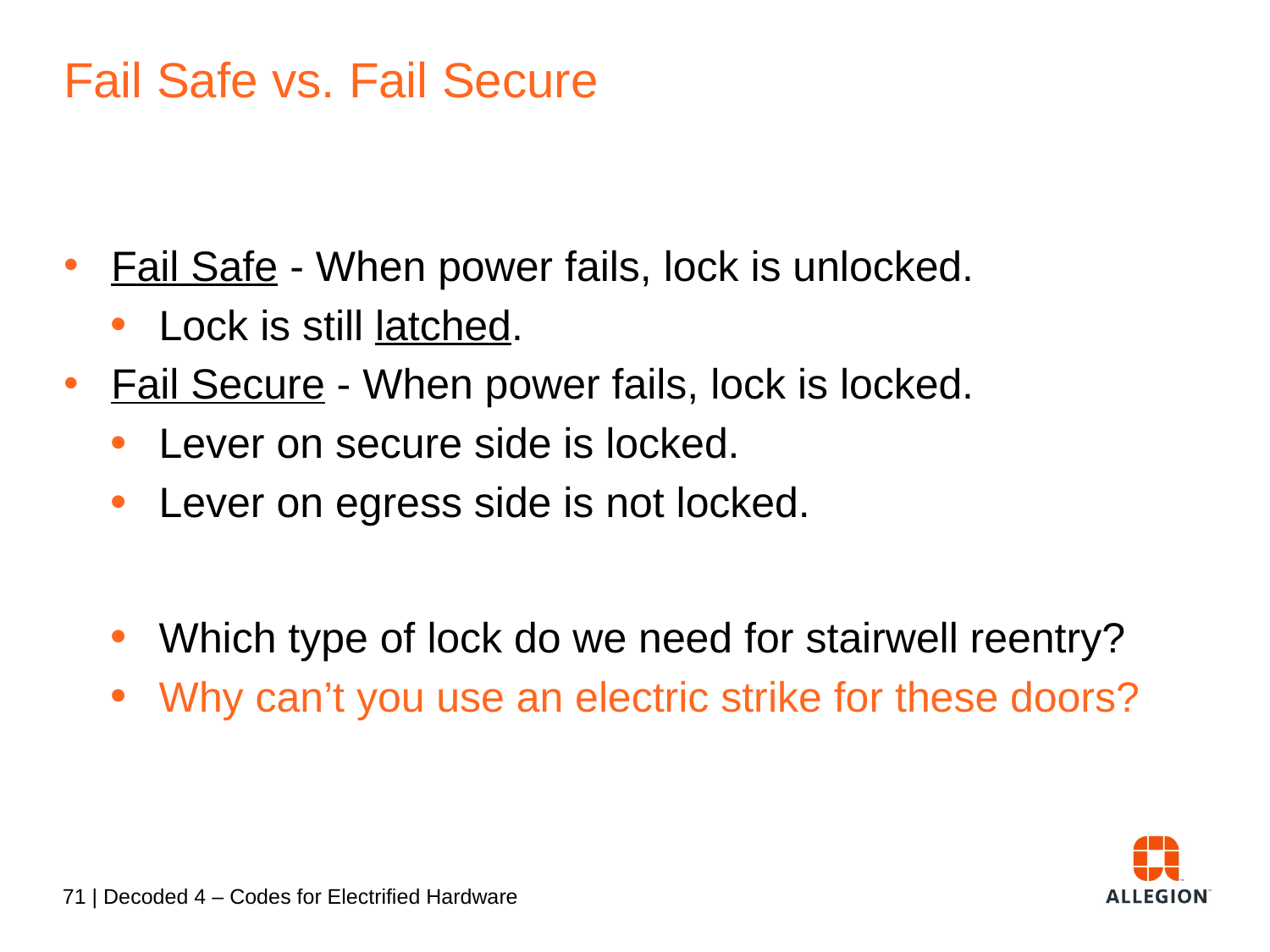

# Fail Safe vs. Fail Secure
Fail Safe - When power fails, lock is unlocked.
Lock is still latched.
Fail Secure - When power fails, lock is locked.
Lever on secure side is locked.
Lever on egress side is not locked.

Which type of lock do we need for stairwell reentry?
Why can’t you use an electric strike for these doors?